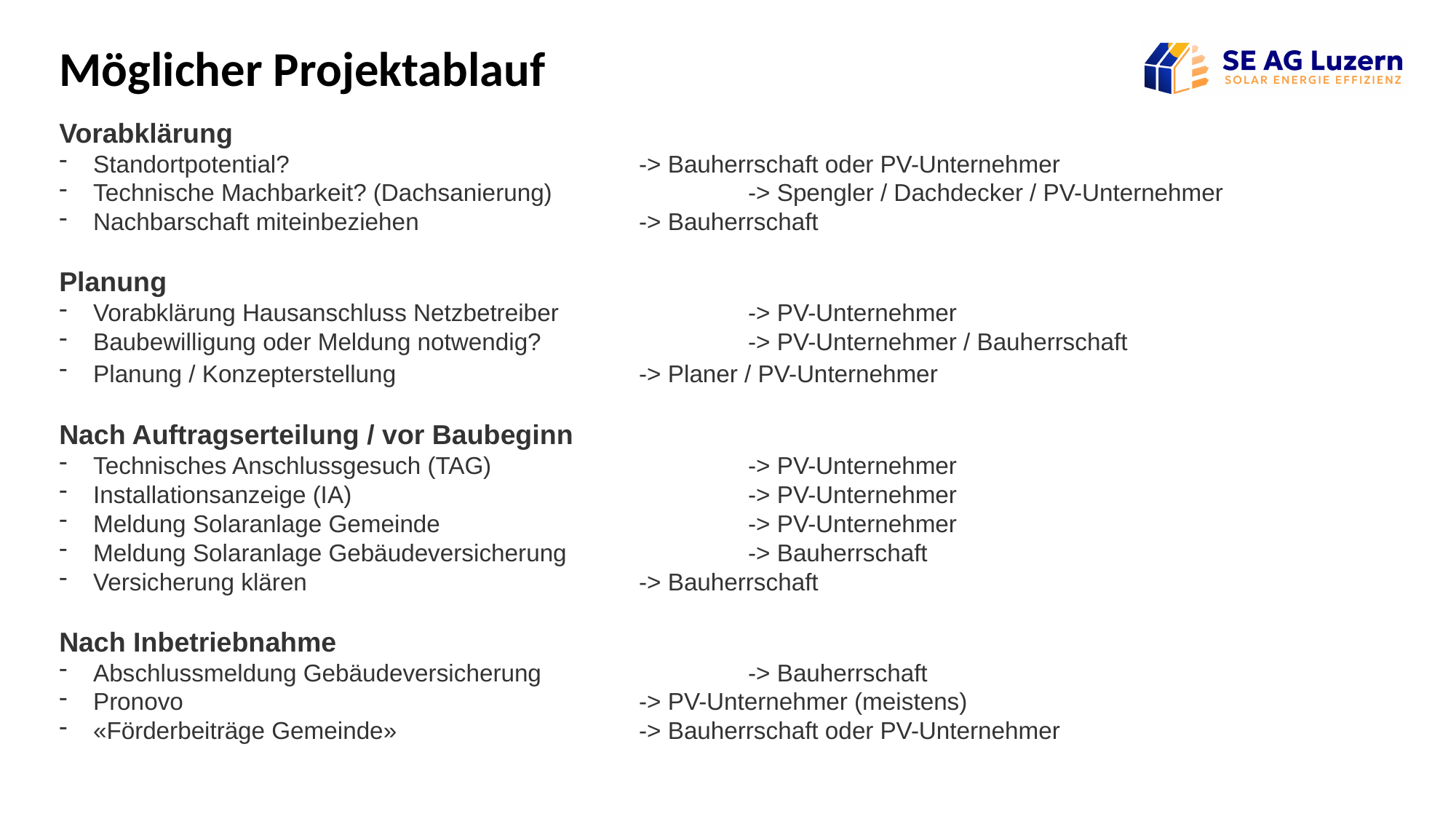

Möglicher Projektablauf
Vorabklärung
Standortpotential?				-> Bauherrschaft oder PV-Unternehmer
Technische Machbarkeit? (Dachsanierung)		-> Spengler / Dachdecker / PV-Unternehmer
Nachbarschaft miteinbeziehen			-> Bauherrschaft

Planung
Vorabklärung Hausanschluss Netzbetreiber		-> PV-Unternehmer
Baubewilligung oder Meldung notwendig? 		-> PV-Unternehmer / Bauherrschaft
Planung / Konzepterstellung			-> Planer / PV-Unternehmer

Nach Auftragserteilung / vor Baubeginn
Technisches Anschlussgesuch (TAG)			-> PV-Unternehmer
Installationsanzeige (IA)				-> PV-Unternehmer
Meldung Solaranlage Gemeinde			-> PV-Unternehmer
Meldung Solaranlage Gebäudeversicherung		-> Bauherrschaft
Versicherung klären				-> Bauherrschaft

Nach Inbetriebnahme
Abschlussmeldung Gebäudeversicherung		-> Bauherrschaft
Pronovo					-> PV-Unternehmer (meistens)
«Förderbeiträge Gemeinde»			-> Bauherrschaft oder PV-Unternehmer